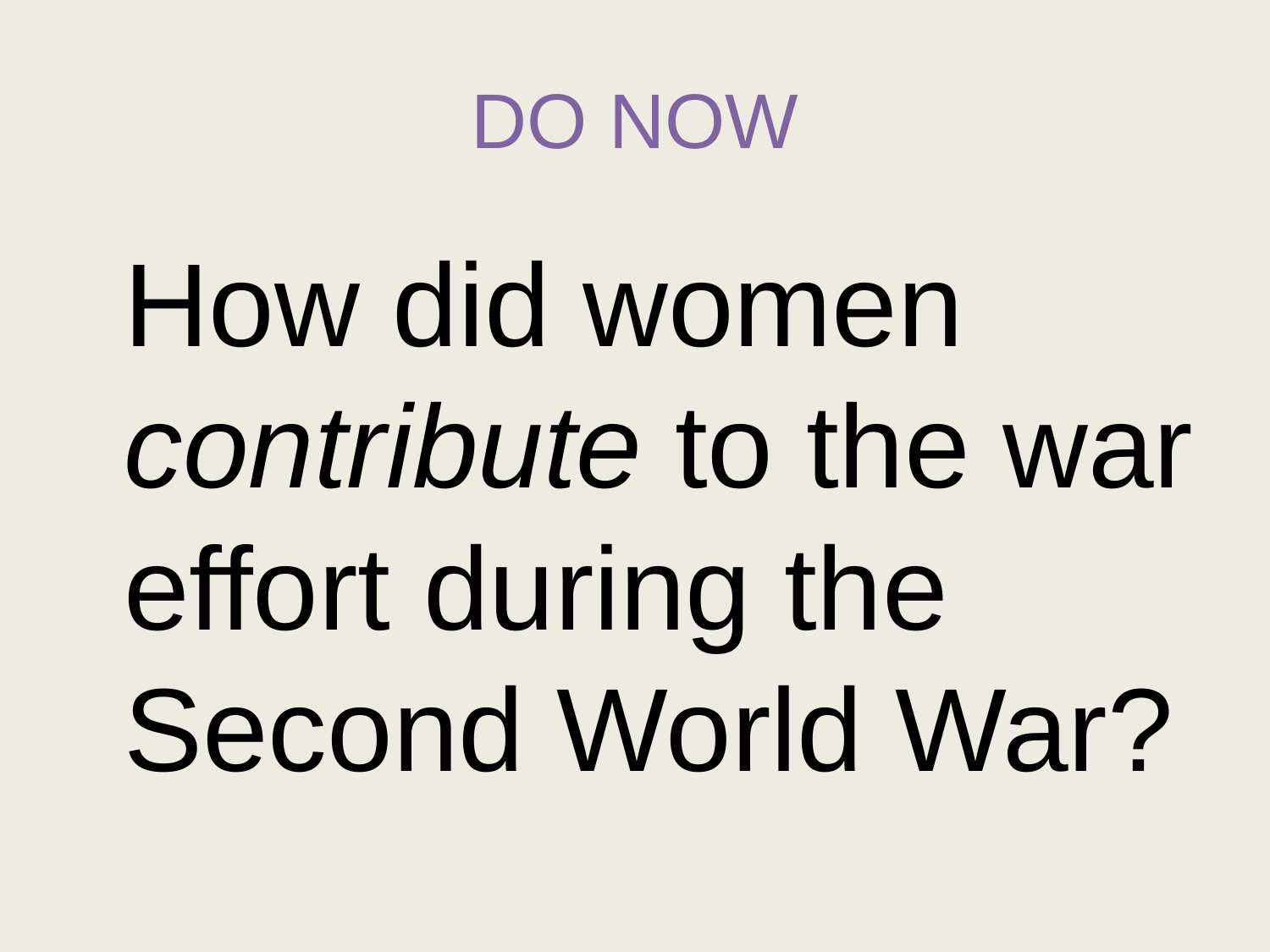

# DO NOW
	How did women contribute to the war effort during the Second World War?